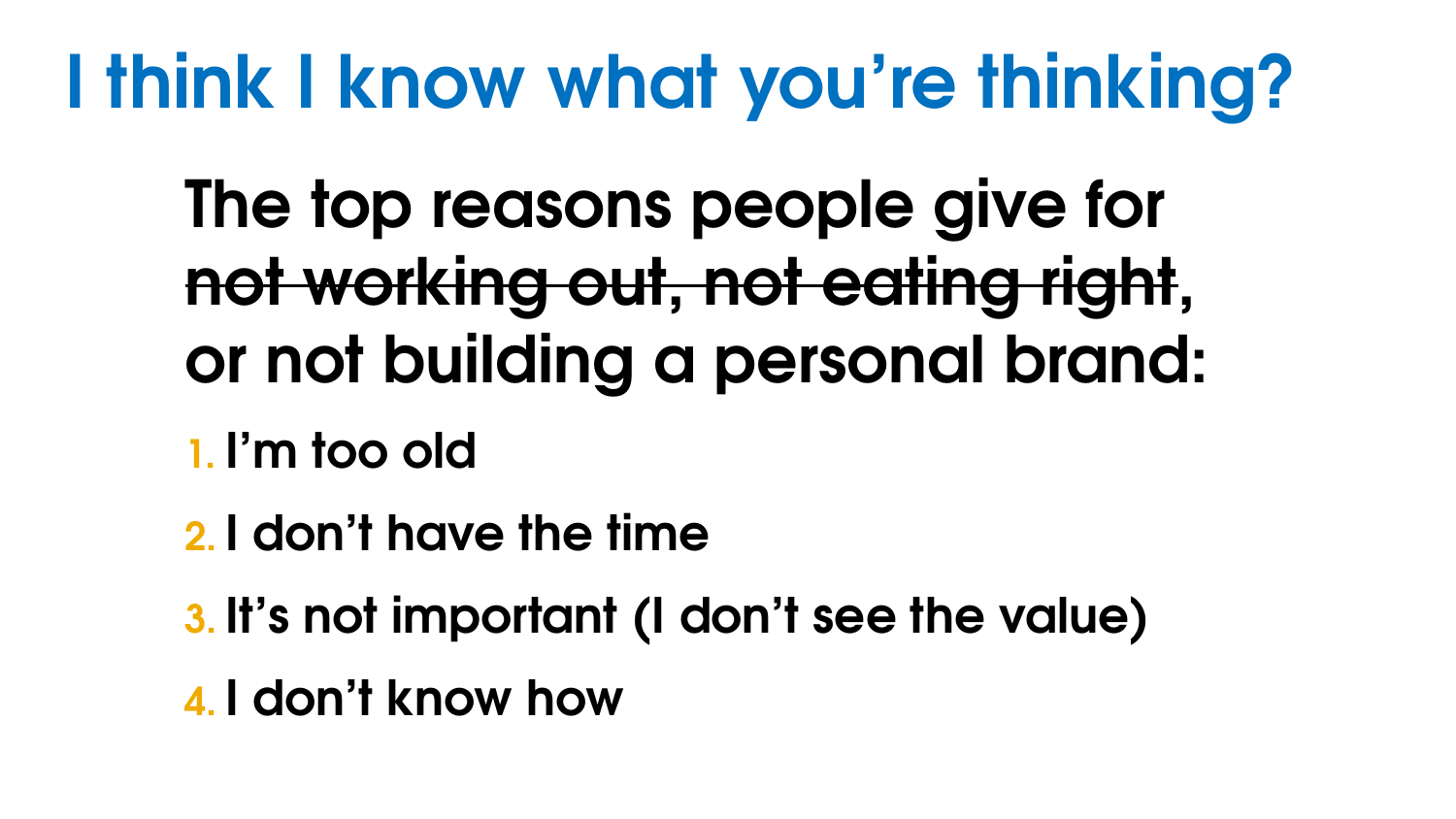

I think I know what you’re thinking?
The top reasons people give for not working out, not eating right, or not building a personal brand:
I’m too old
I don’t have the time
It’s not important (I don’t see the value)
I don’t know how